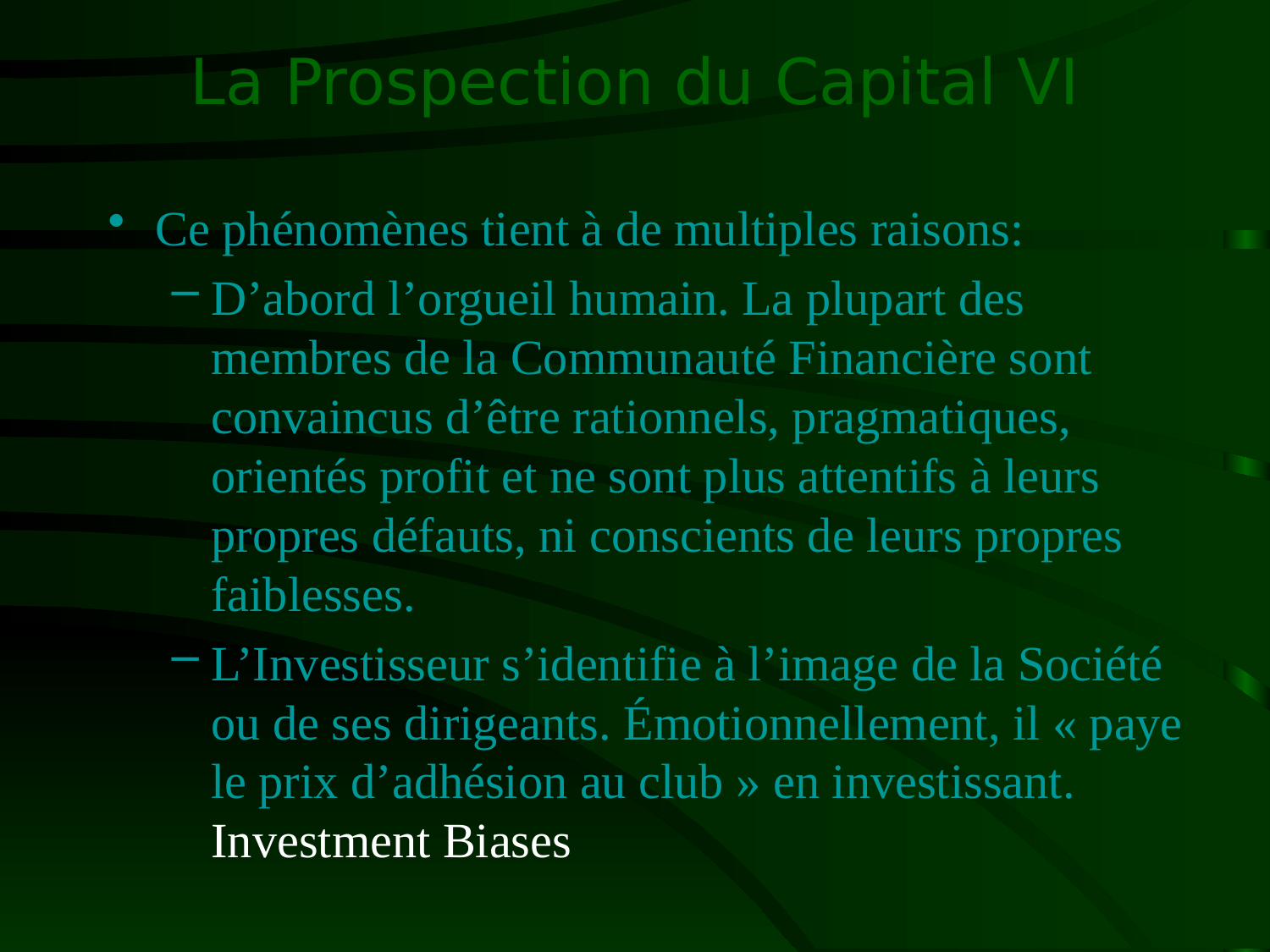

# La Prospection du Capital VI
Ce phénomènes tient à de multiples raisons:
D’abord l’orgueil humain. La plupart des membres de la Communauté Financière sont convaincus d’être rationnels, pragmatiques, orientés profit et ne sont plus attentifs à leurs propres défauts, ni conscients de leurs propres faiblesses.
L’Investisseur s’identifie à l’image de la Société ou de ses dirigeants. Émotionnellement, il « paye le prix d’adhésion au club » en investissant. Investment Biases